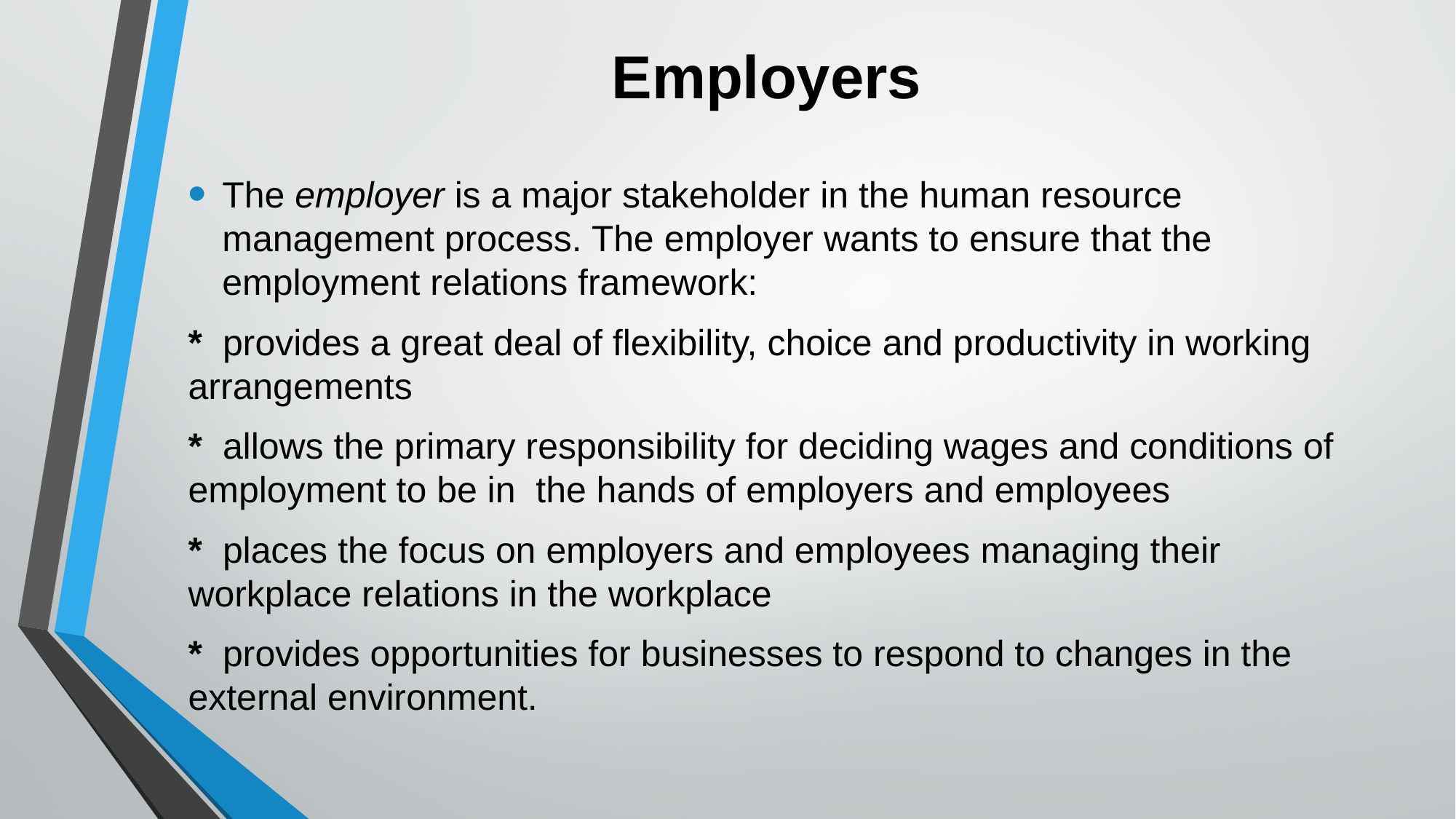

# Employers
The employer is a major stakeholder in the human resource management process. The employer wants to ensure that the employment relations framework:
*  provides a great deal of flexibility, choice and productivity in working arrangements
*  allows the primary responsibility for deciding wages and conditions of employment to be in  the hands of employers and employees
*  places the focus on employers and employees managing their workplace relations in the workplace
*  provides opportunities for businesses to respond to changes in the external environment.